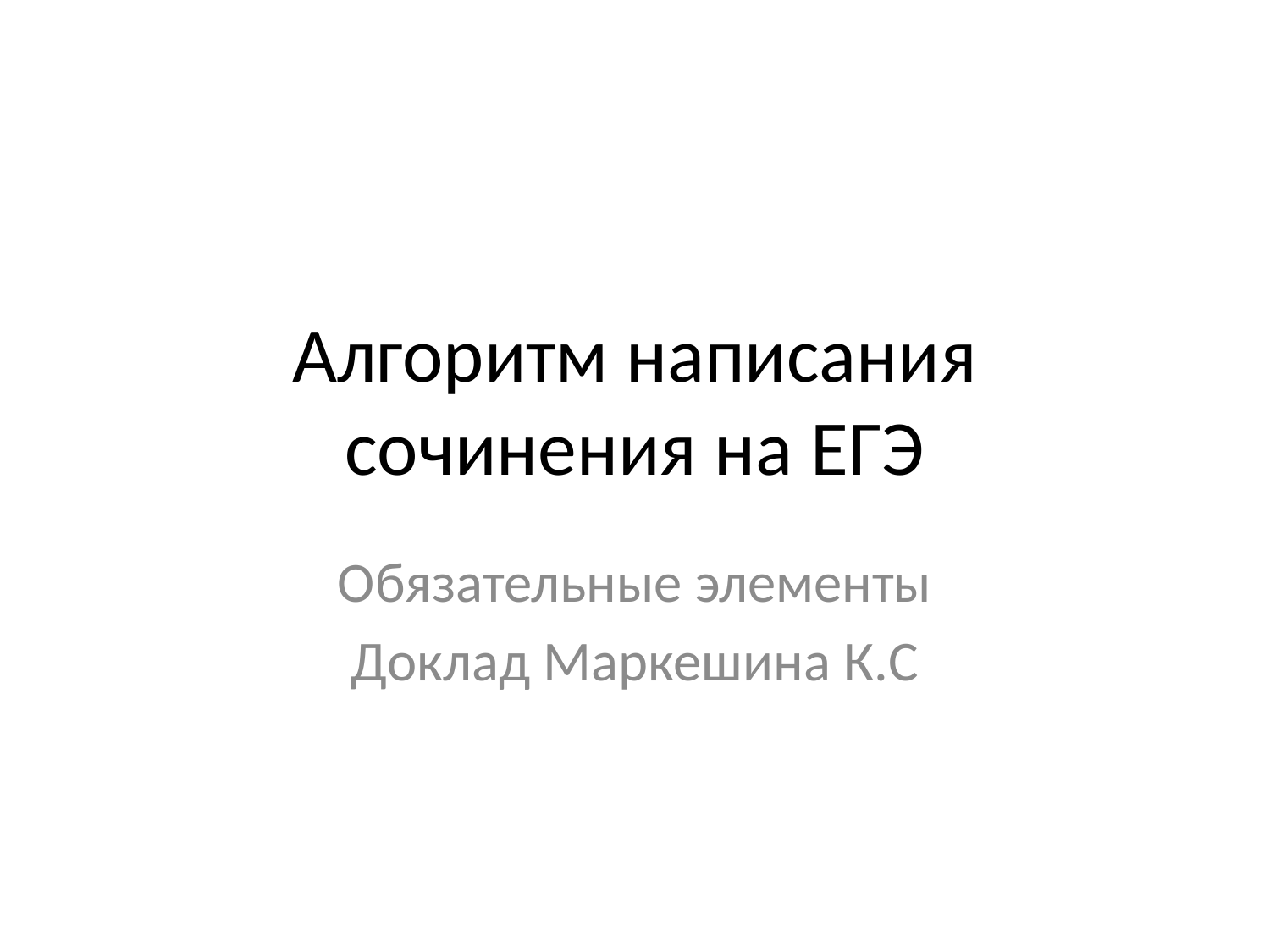

# Алгоритм написания сочинения на ЕГЭ
Обязательные элементы
Доклад Маркешина К.С